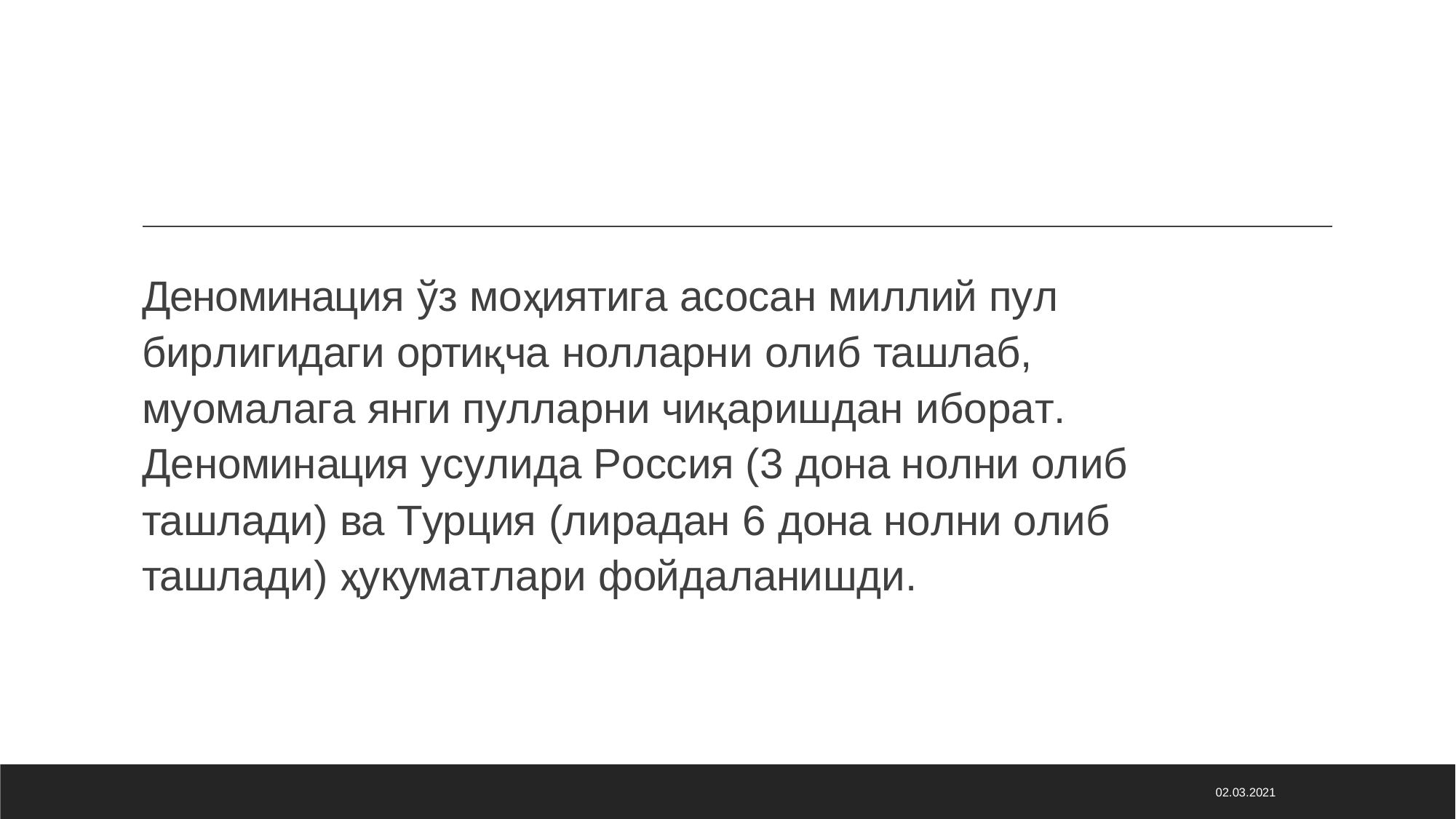

Деноминация ўз моҳиятига асосан миллий пул бирлигидаги ортиқча нолларни олиб ташлаб, муомалага янги пулларни чиқаришдан иборат. Деноминация усулида Россия (3 дона нолни олиб ташлади) ва Турция (лирадан 6 дона нолни олиб ташлади) ҳукуматлари фойдаланишди.

02.03.2021